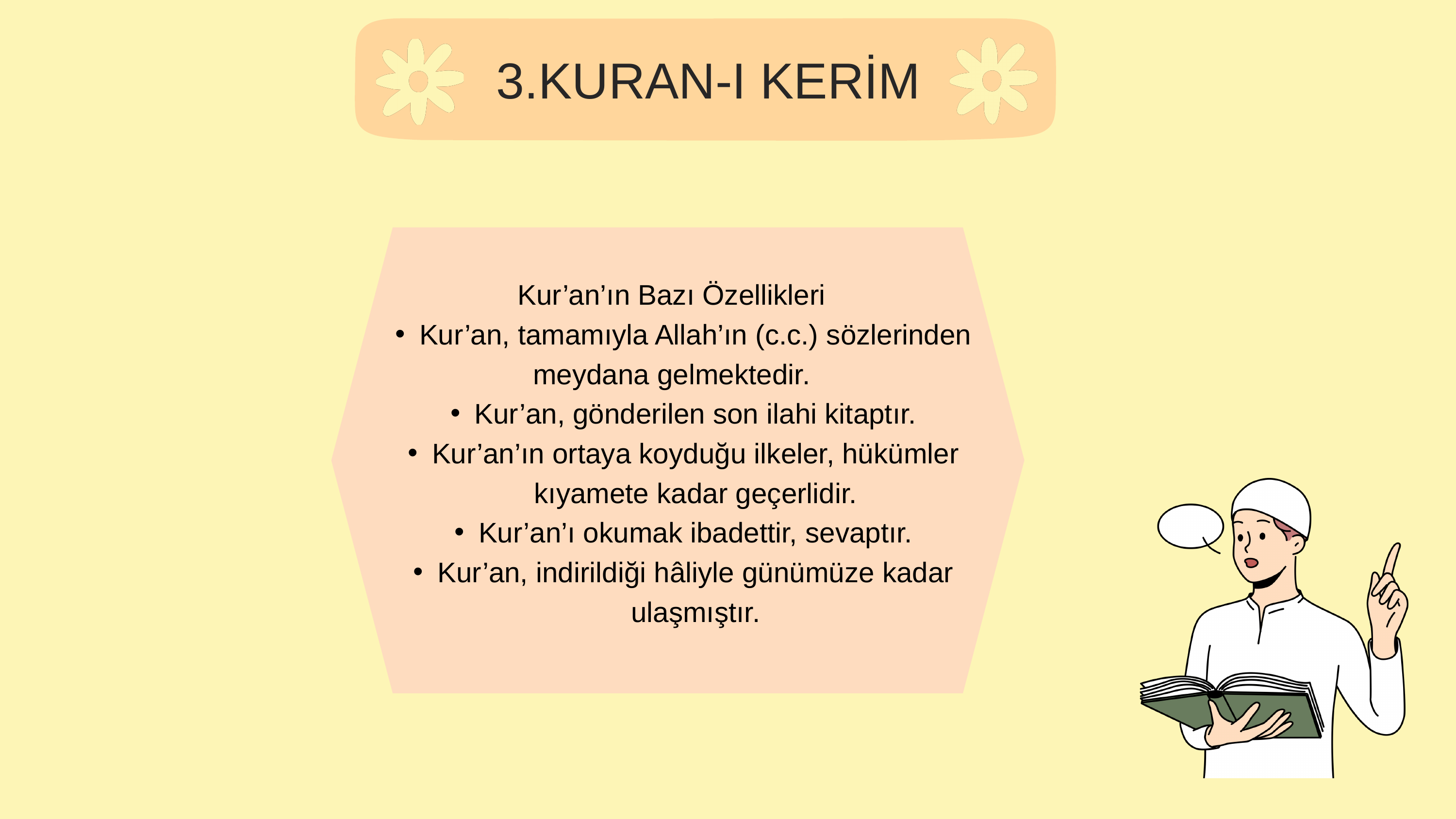

3.KURAN-I KERİM

Kur’an’ın Bazı Özellikleri
Kur’an, tamamıyla Allah’ın (c.c.) sözlerinden
meydana gelmektedir.
Kur’an, gönderilen son ilahi kitaptır.
Kur’an’ın ortaya koyduğu ilkeler, hükümler kıyamete kadar geçerlidir.
Kur’an’ı okumak ibadettir, sevaptır.
Kur’an, indirildiği hâliyle günümüze kadar ulaşmıştır.